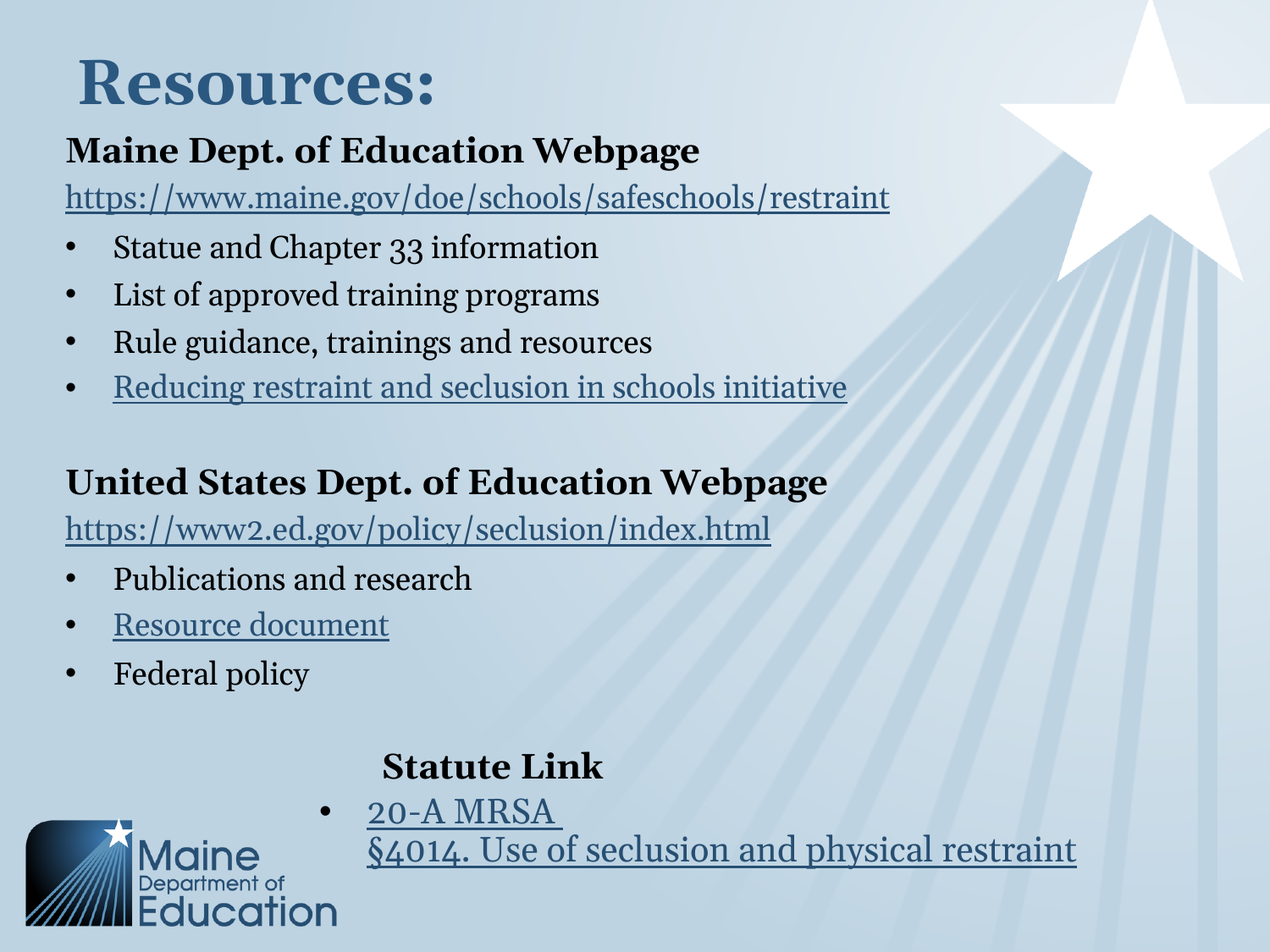

# Resources:
Maine Dept. of Education Webpage
https://www.maine.gov/doe/schools/safeschools/restraint
Statue and Chapter 33 information
List of approved training programs
Rule guidance, trainings and resources
Reducing restraint and seclusion in schools initiative

United States Dept. of Education Webpage
https://www2.ed.gov/policy/seclusion/index.html
Publications and research
Resource document
Federal policy

				       Statute Link
20-A MRSA §4014. Use of seclusion and physical restraint